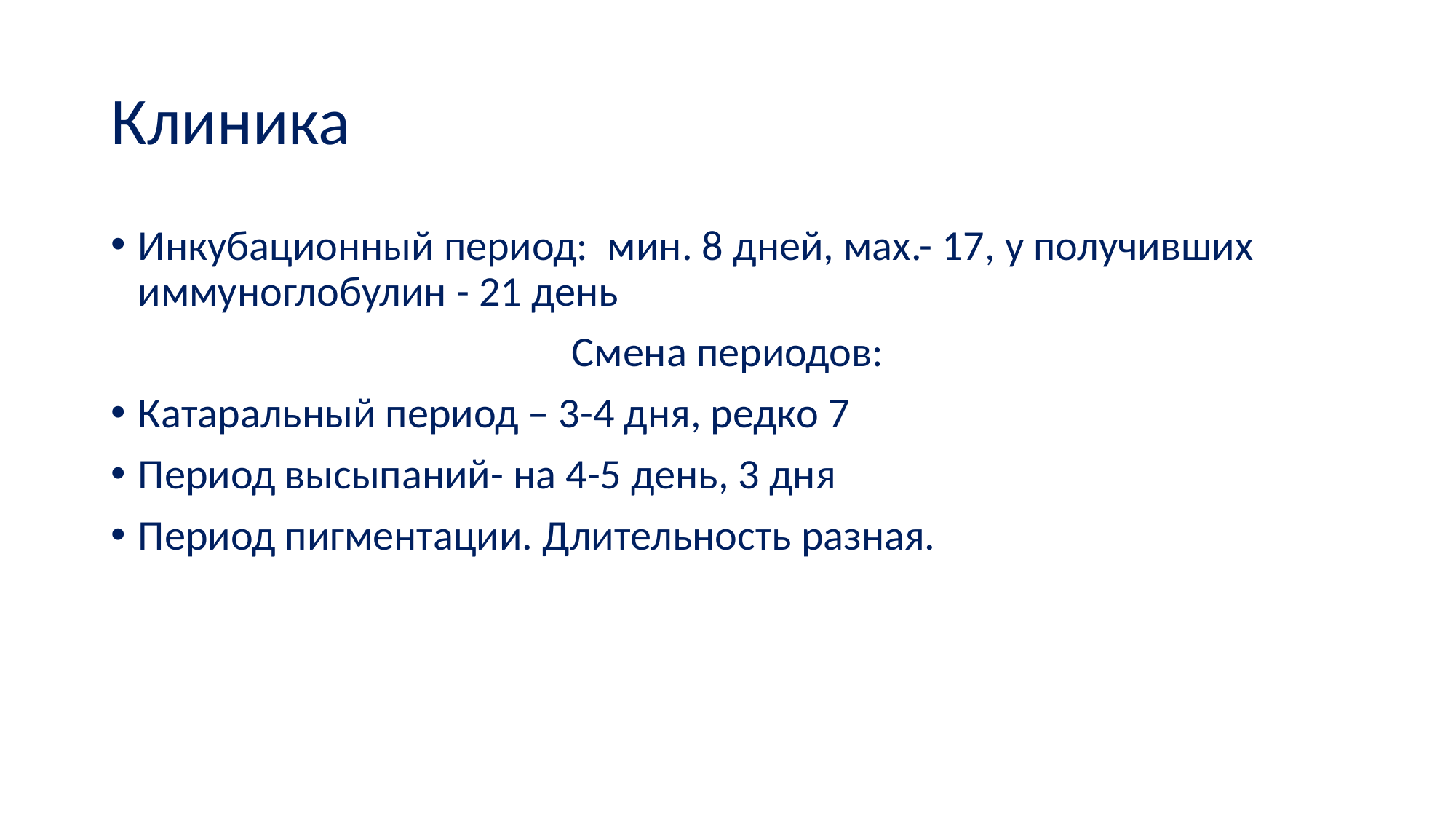

# Клиника
Инкубационный период:  мин. 8 дней, мах.- 17, у получивших иммуноглобулин - 21 день
Смена периодов:
Катаральный период – 3-4 дня, редко 7
Период высыпаний- на 4-5 день, 3 дня
Период пигментации. Длительность разная.